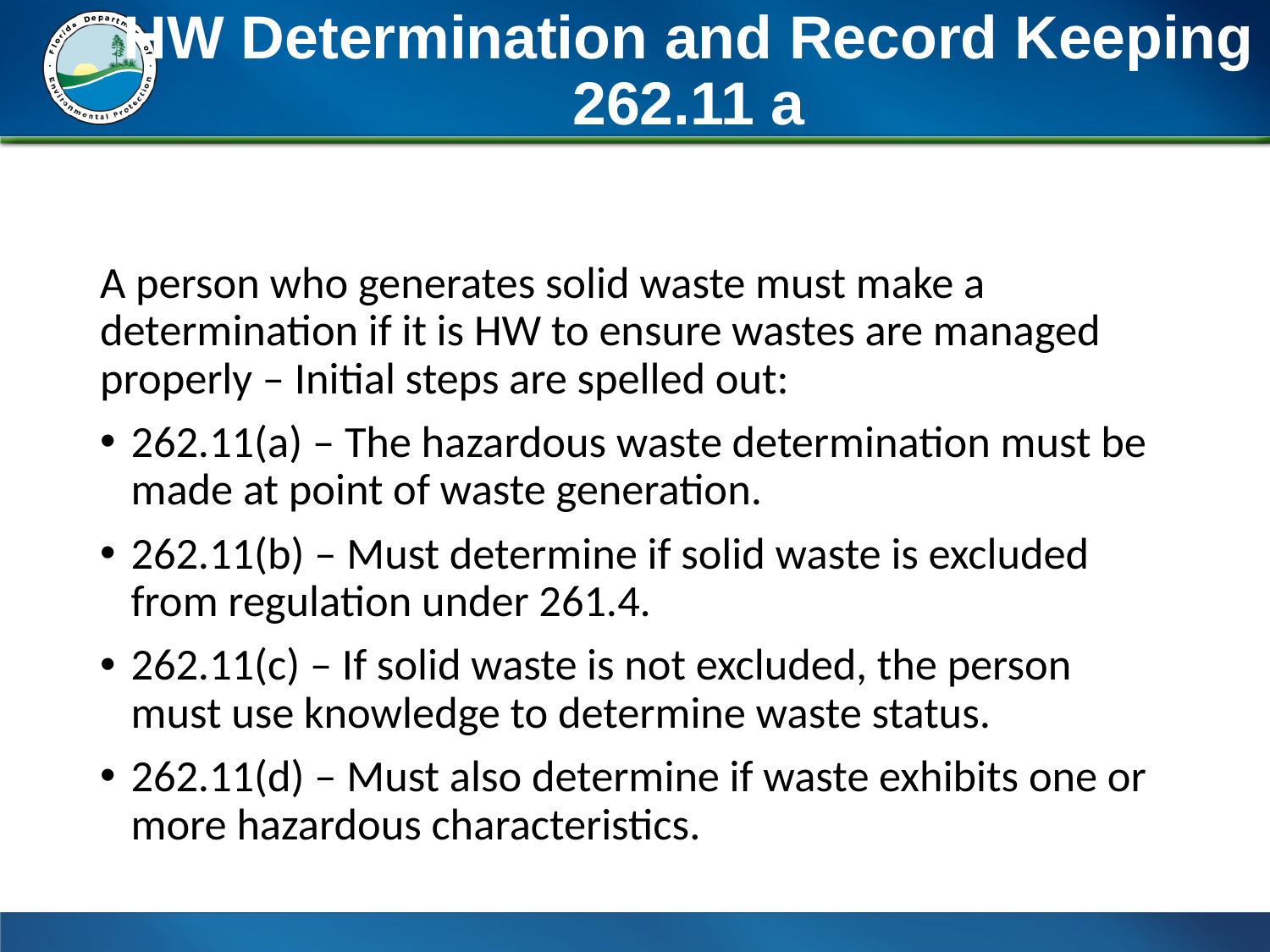

# HW Determination and Record Keeping 262.11 a
A person who generates solid waste must make a determination if it is HW to ensure wastes are managed properly – Initial steps are spelled out:
262.11(a) – The hazardous waste determination must be made at point of waste generation.
262.11(b) – Must determine if solid waste is excluded from regulation under 261.4.
262.11(c) – If solid waste is not excluded, the person must use knowledge to determine waste status.
262.11(d) – Must also determine if waste exhibits one or more hazardous characteristics.